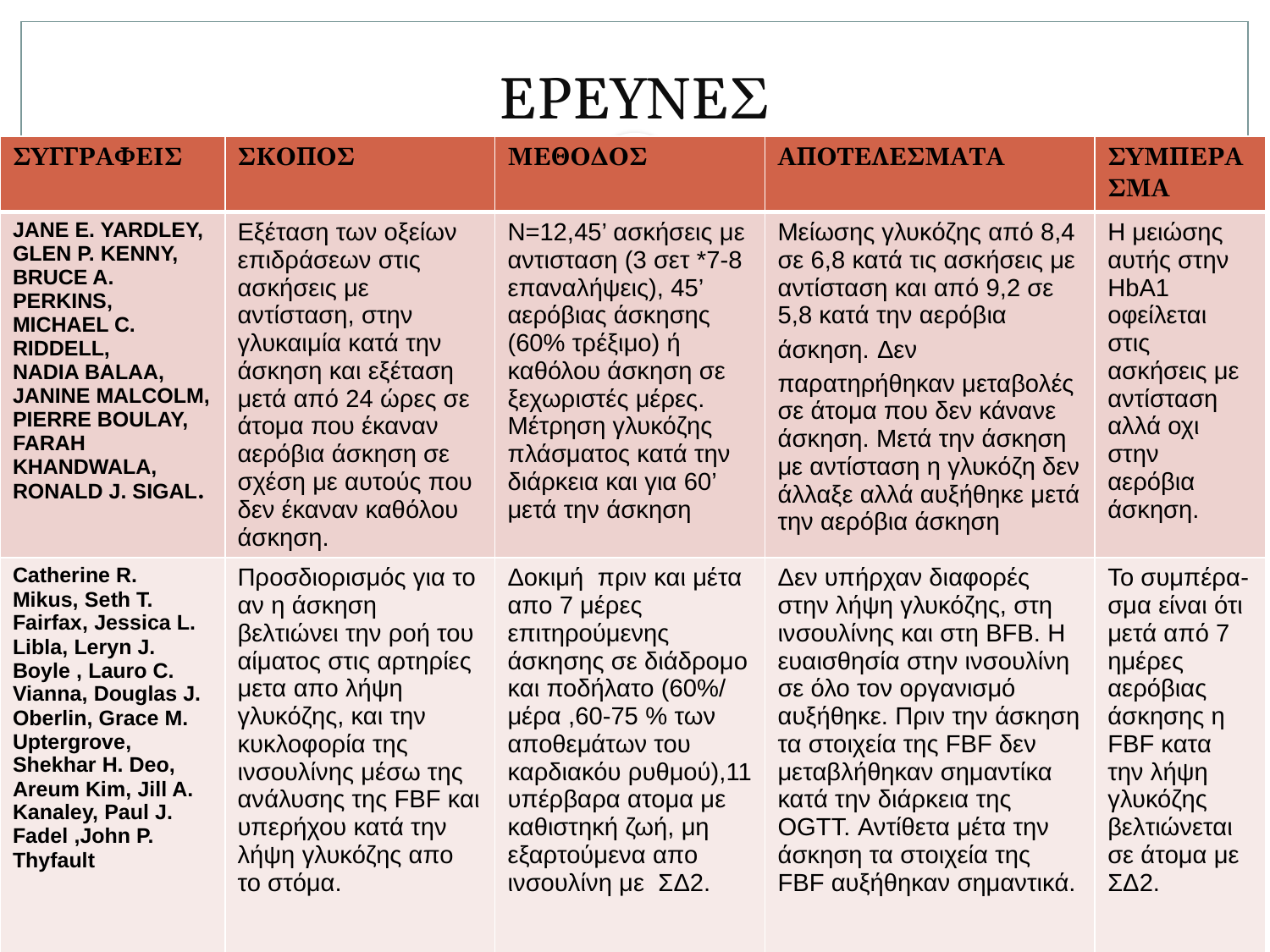

# ΕΡΕΥΝΕΣ
| ΣΥΓΓΡΑΦΕΙΣ | ΣΚΟΠΟΣ | ΜΕΘΟΔΟΣ | ΑΠΟΤΕΛΕΣΜΑΤΑ | ΣΥΜΠΕΡΑΣΜΑ |
| --- | --- | --- | --- | --- |
| JANE E. YARDLEY, GLEN P. KENNY, BRUCE A. PERKINS, MICHAEL C. RIDDELL, NADIA BALAA, JANINE MALCOLM, PIERRE BOULAY, FARAH KHANDWALA, RONALD J. SIGAL. | Εξέταση των οξείων επιδράσεων στις ασκήσεις με αντίσταση, στην γλυκαιμία κατά την άσκηση και εξέταση μετά από 24 ώρες σε άτομα που έκαναν αερόβια άσκηση σε σχέση με αυτούς που δεν έκαναν καθόλου άσκηση. | Ν=12,45’ ασκήσεις με αντισταση (3 σετ \*7-8 επαναλήψεις), 45’ αερόβιας άσκησης (60% τρέξιμο) ή καθόλου άσκηση σε ξεχωριστές μέρες. Μέτρηση γλυκόζης πλάσματος κατά την διάρκεια και για 60’ μετά την άσκηση | Μείωσης γλυκόζης από 8,4 σε 6,8 κατά τις ασκήσεις με αντίσταση και από 9,2 σε 5,8 κατά την αερόβια άσκηση. Δεν παρατηρήθηκαν μεταβολές σε άτομα που δεν κάνανε άσκηση. Μετά την άσκηση με αντίσταση η γλυκόζη δεν άλλαξε αλλά αυξήθηκε μετά την αερόβια άσκηση | Η μειώσης αυτής στην HbA1 οφείλεται στις ασκήσεις με αντίσταση αλλά οχι στην αερόβια άσκηση. |
| Catherine R. Mikus, Seth T. Fairfax, Jessica L. Libla, Leryn J. Boyle , Lauro C. Vianna, Douglas J. Oberlin, Grace M. Uptergrove, Shekhar H. Deo, Areum Kim, Jill A. Kanaley, Paul J. Fadel ,John P. Thyfault | Προσδιορισμός για το αν η άσκηση βελτιώνει την ροή του αίματος στις αρτηρίες μετα απο λήψη γλυκόζης, και την κυκλοφορία της ινσουλίνης μέσω της ανάλυσης της FBF και υπερήχου κατά την λήψη γλυκόζης απο το στόμα. | Δοκιμή πριν και μέτα απο 7 μέρες επιτηρούμενης άσκησης σε διάδρομο και ποδήλατο (60%/ μέρα ,60-75 % των αποθεμάτων του καρδιακόυ ρυθμού),11 υπέρβαρα ατομα με καθιστηκή ζωή, μη εξαρτούμενα απο ινσουλίνη με ΣΔ2. | Δεν υπήρχαν διαφορές στην λήψη γλυκόζης, στη ινσουλίνης και στη BFB. Η ευαισθησία στην ινσουλίνη σε όλο τον οργανισμό αυξήθηκε. Πριν την άσκηση τα στοιχεία της FBF δεν μεταβλήθηκαν σημαντίκα κατά την διάρκεια της OGTT. Αντίθετα μέτα την άσκηση τα στοιχεία της FBF αυξήθηκαν σημαντικά. | Το συμπέρα-σμα είναι ότι μετά από 7 ημέρες αερόβιας άσκησης η FBF κατα την λήψη γλυκόζης βελτιώνεται σε άτομα με ΣΔ2. |